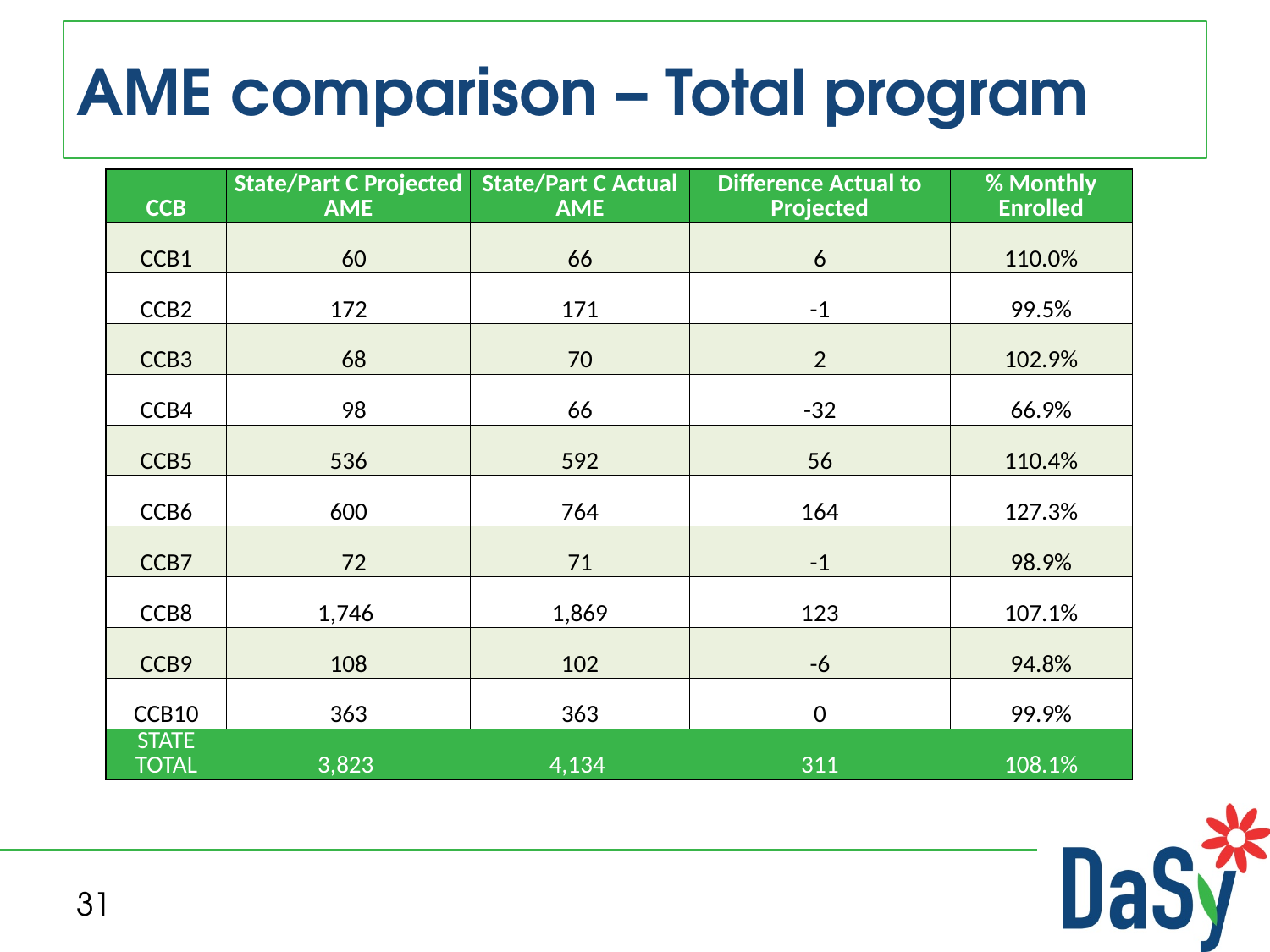

# AME comparison – Total program
| CCB | State/Part C Projected AME | State/Part C Actual AME | Difference Actual to Projected | % Monthly Enrolled |
| --- | --- | --- | --- | --- |
| CCB1 | 60 | 66 | 6 | 110.0% |
| CCB2 | 172 | 171 | -1 | 99.5% |
| CCB3 | 68 | 70 | 2 | 102.9% |
| CCB4 | 98 | 66 | -32 | 66.9% |
| CCB5 | 536 | 592 | 56 | 110.4% |
| CCB6 | 600 | 764 | 164 | 127.3% |
| CCB7 | 72 | 71 | -1 | 98.9% |
| CCB8 | 1,746 | 1,869 | 123 | 107.1% |
| CCB9 | 108 | 102 | -6 | 94.8% |
| CCB10 | 363 | 363 | 0 | 99.9% |
| STATE TOTAL | 3,823 | 4,134 | 311 | 108.1% |
31